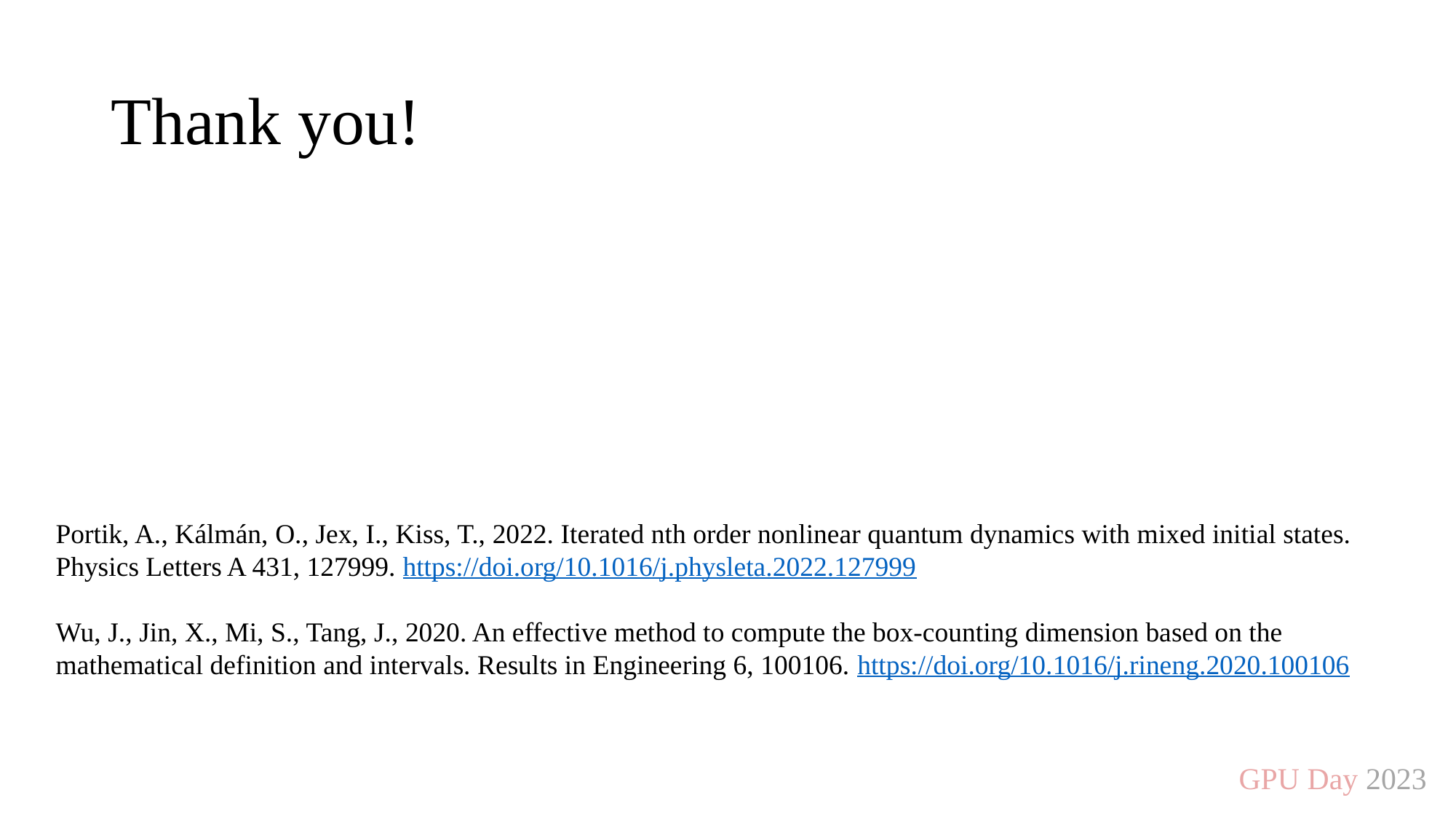

# Thank you!
Portik, A., Kálmán, O., Jex, I., Kiss, T., 2022. Iterated nth order nonlinear quantum dynamics with mixed initial states. Physics Letters A 431, 127999. https://doi.org/10.1016/j.physleta.2022.127999

Wu, J., Jin, X., Mi, S., Tang, J., 2020. An effective method to compute the box-counting dimension based on the mathematical definition and intervals. Results in Engineering 6, 100106. https://doi.org/10.1016/j.rineng.2020.100106